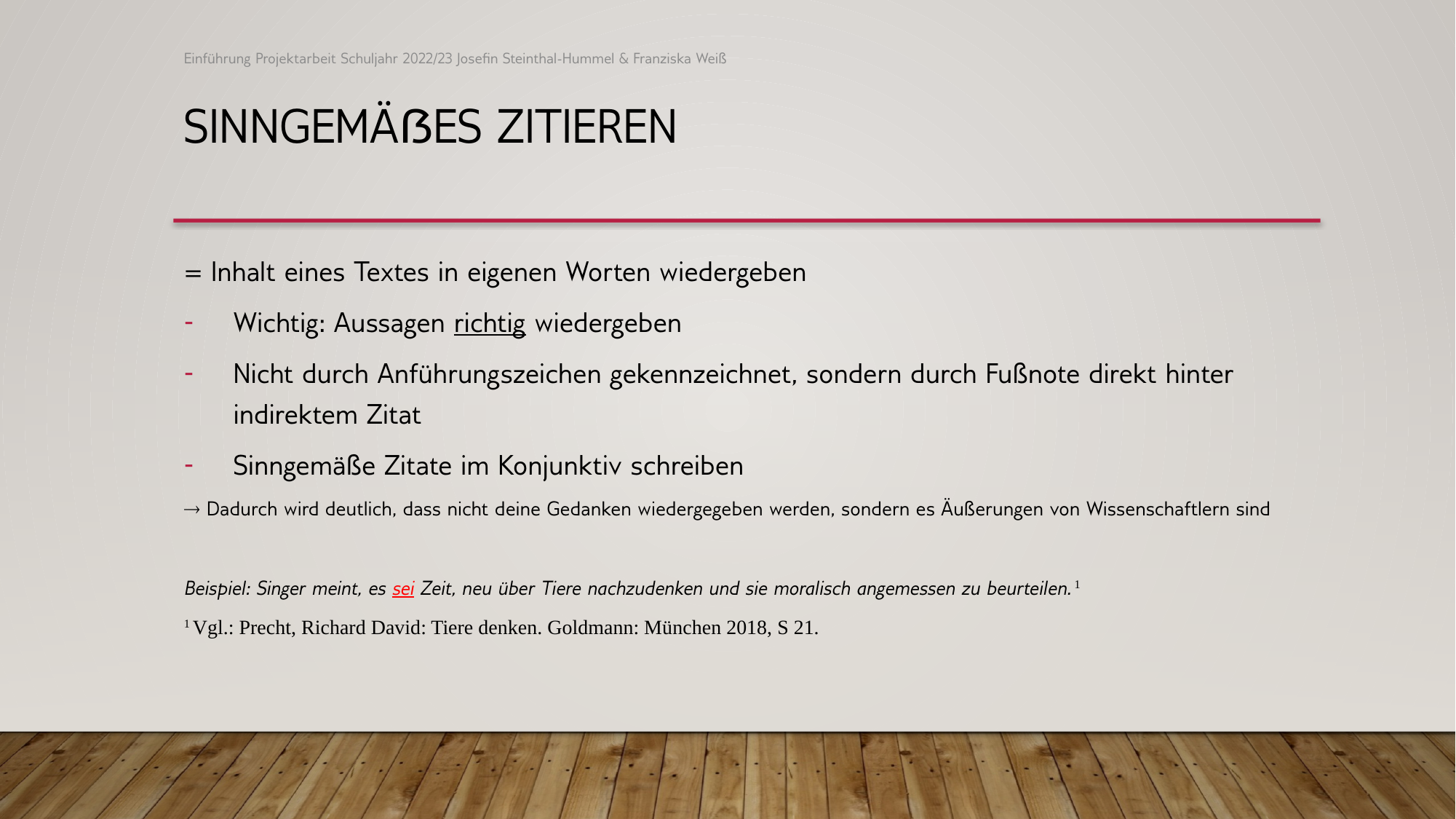

Einführung Projektarbeit Schuljahr 2022/23 Josefin Steinthal-Hummel & Franziska Weiß
Sinngemäßes zitieren
= Inhalt eines Textes in eigenen Worten wiedergeben
Wichtig: Aussagen richtig wiedergeben
Nicht durch Anführungszeichen gekennzeichnet, sondern durch Fußnote direkt hinter indirektem Zitat
Sinngemäße Zitate im Konjunktiv schreiben
→ Dadurch wird deutlich, dass nicht deine Gedanken wiedergegeben werden, sondern es Äußerungen von Wissenschaftlern sind

Beispiel: Singer meint, es sei Zeit, neu über Tiere nachzudenken und sie moralisch angemessen zu beurteilen. 1
1 Vgl.: Precht, Richard David: Tiere denken. Goldmann: München 2018, S 21.